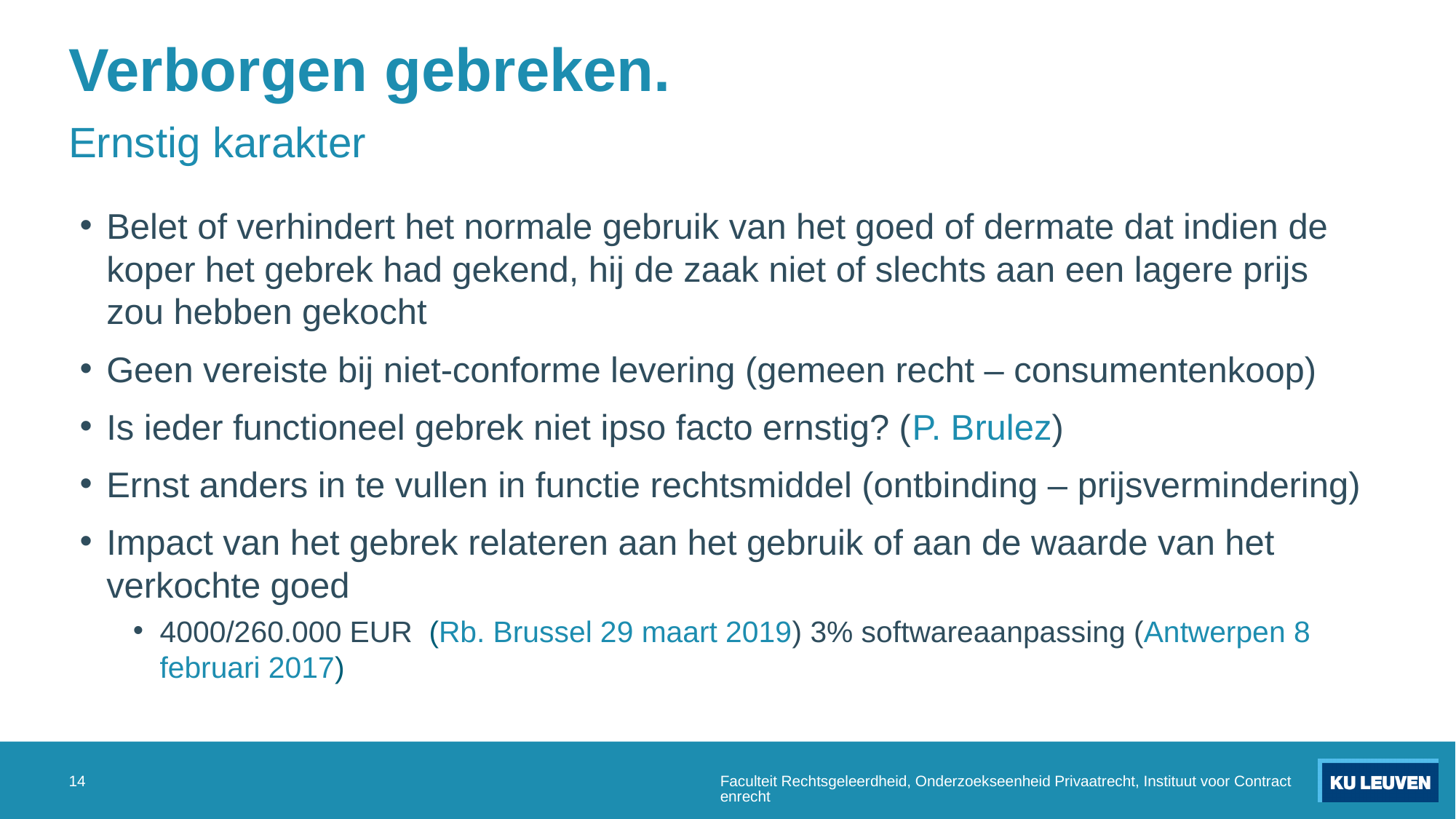

# Verborgen gebreken.
Ernstig karakter
Belet of verhindert het normale gebruik van het goed of dermate dat indien de koper het gebrek had gekend, hij de zaak niet of slechts aan een lagere prijs zou hebben gekocht
Geen vereiste bij niet-conforme levering (gemeen recht – consumentenkoop)
Is ieder functioneel gebrek niet ipso facto ernstig? (P. Brulez)
Ernst anders in te vullen in functie rechtsmiddel (ontbinding – prijsvermindering)
Impact van het gebrek relateren aan het gebruik of aan de waarde van het verkochte goed
4000/260.000 EUR  (Rb. Brussel 29 maart 2019) 3% softwareaanpassing (Antwerpen 8 februari 2017)

14
Faculteit Rechtsgeleerdheid, Onderzoekseenheid Privaatrecht, Instituut voor Contractenrecht